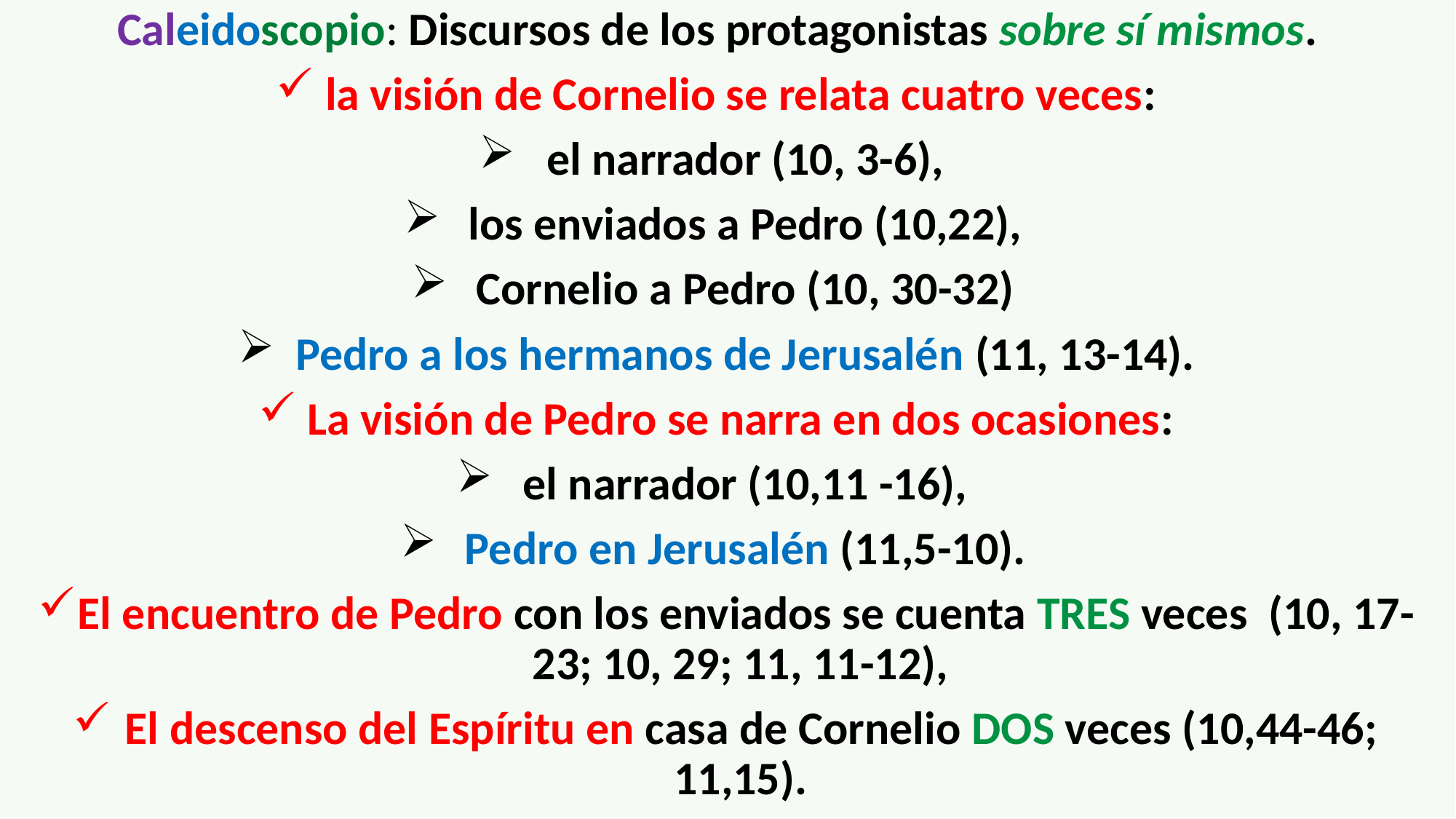

Caleidoscopio: Discursos de los protagonistas sobre sí mismos.
la visión de Cornelio se relata cuatro veces:
 el narrador (10, 3-6),
 los enviados a Pedro (10,22),
 Cornelio a Pedro (10, 30-32)
 Pedro a los hermanos de Jerusalén (11, 13-14).
La visión de Pedro se narra en dos ocasiones:
 el narrador (10,11 -16),
 Pedro en Jerusalén (11,5-10).
El encuentro de Pedro con los enviados se cuenta TRES veces  (10, 17-23; 10, 29; 11, 11-12),
 El descenso del Espíritu en casa de Cornelio DOS veces (10,44-46; 11,15).